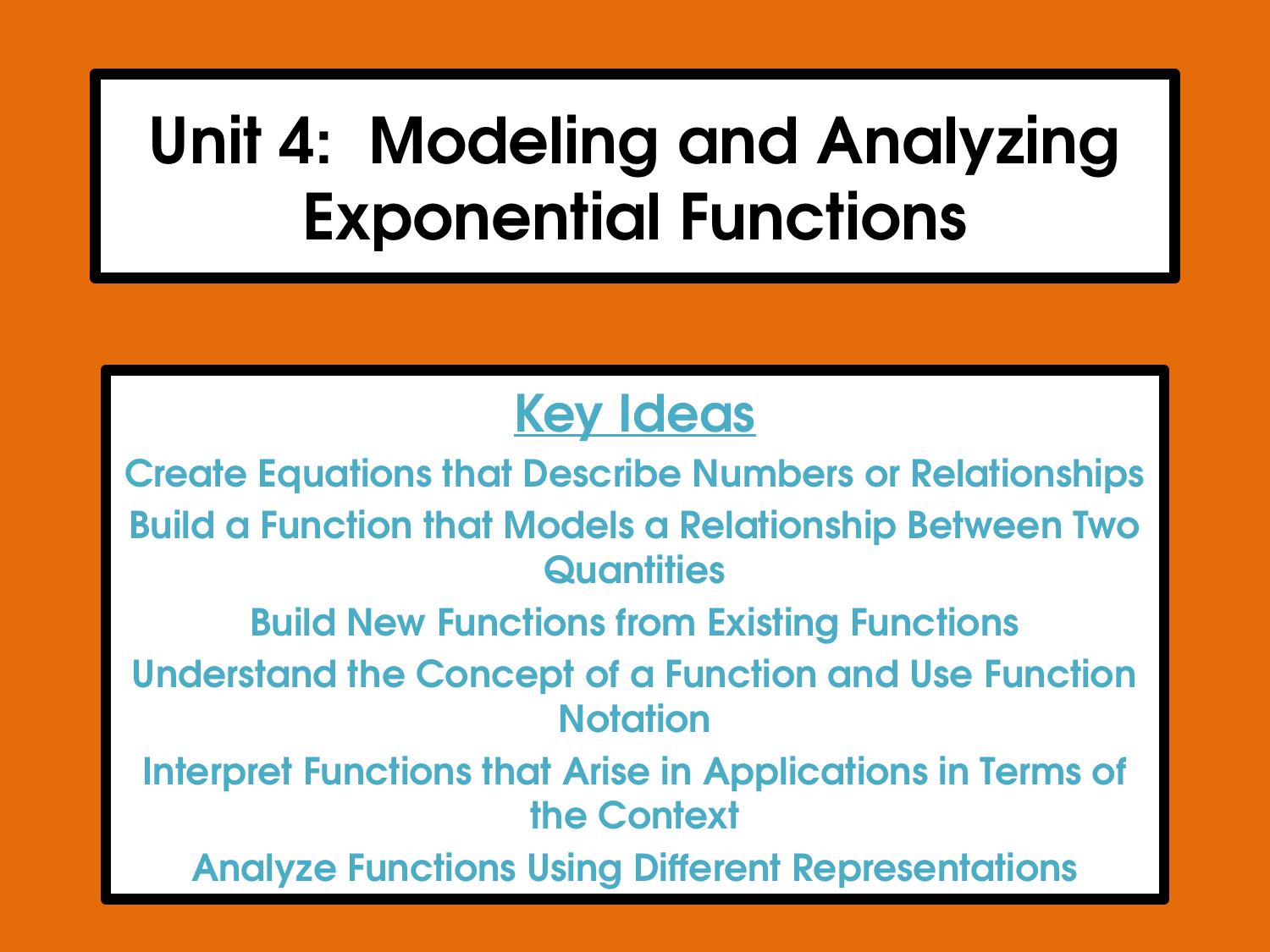

# Unit 4:  Modeling and Analyzing Exponential Functions
Key Ideas
Create Equations that Describe Numbers or Relationships
Build a Function that Models a Relationship Between Two Quantities
Build New Functions from Existing Functions
Understand the Concept of a Function and Use Function Notation
Interpret Functions that Arise in Applications in Terms of the Context
Analyze Functions Using Different Representations